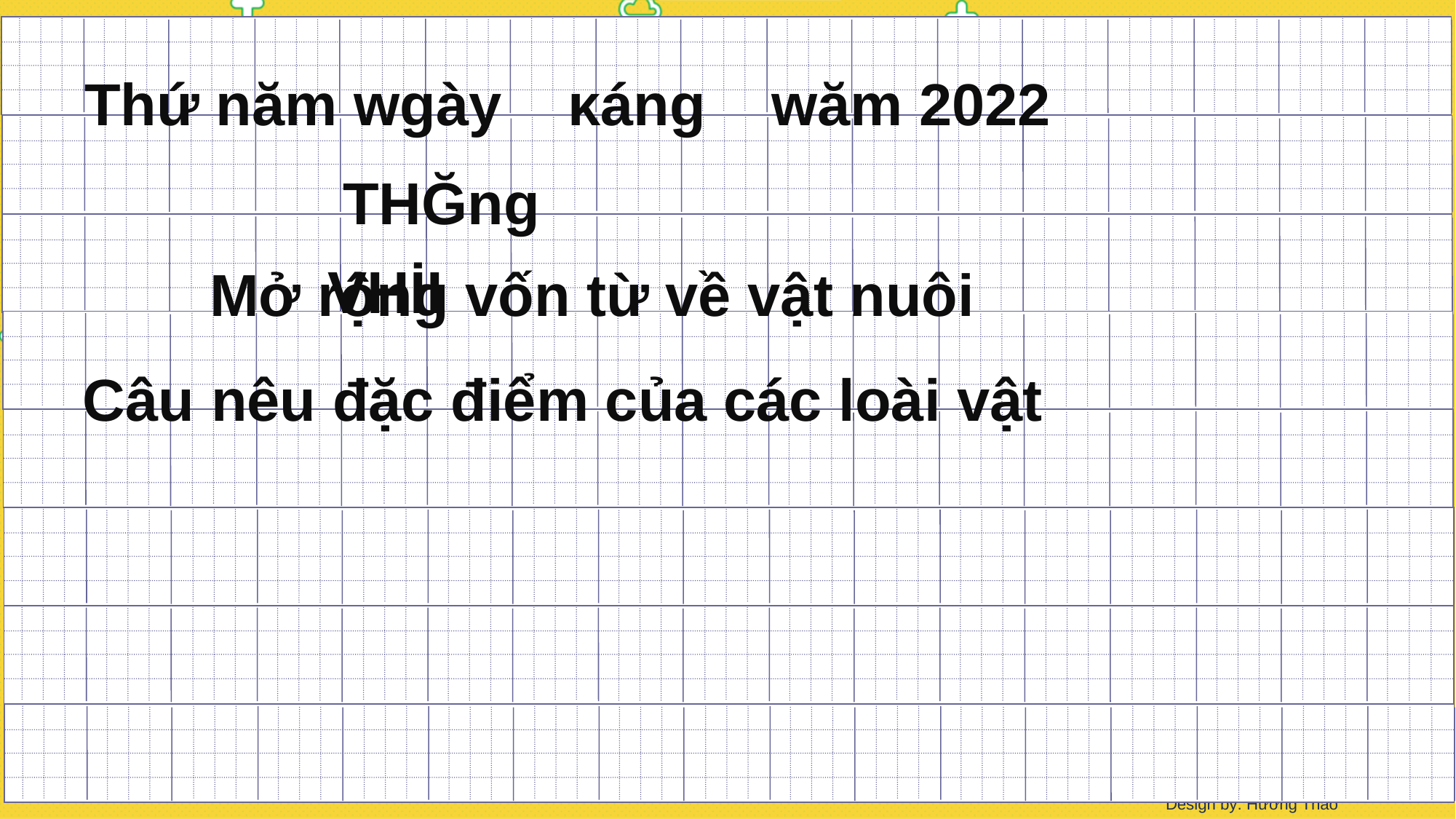

Thứ năm wgày    κáng    wăm 2022
 TΗĞng VΗİΙ
  Mở rộng vốn từ về vật nuôi
  Câu nêu đặc điểm của các loài vật